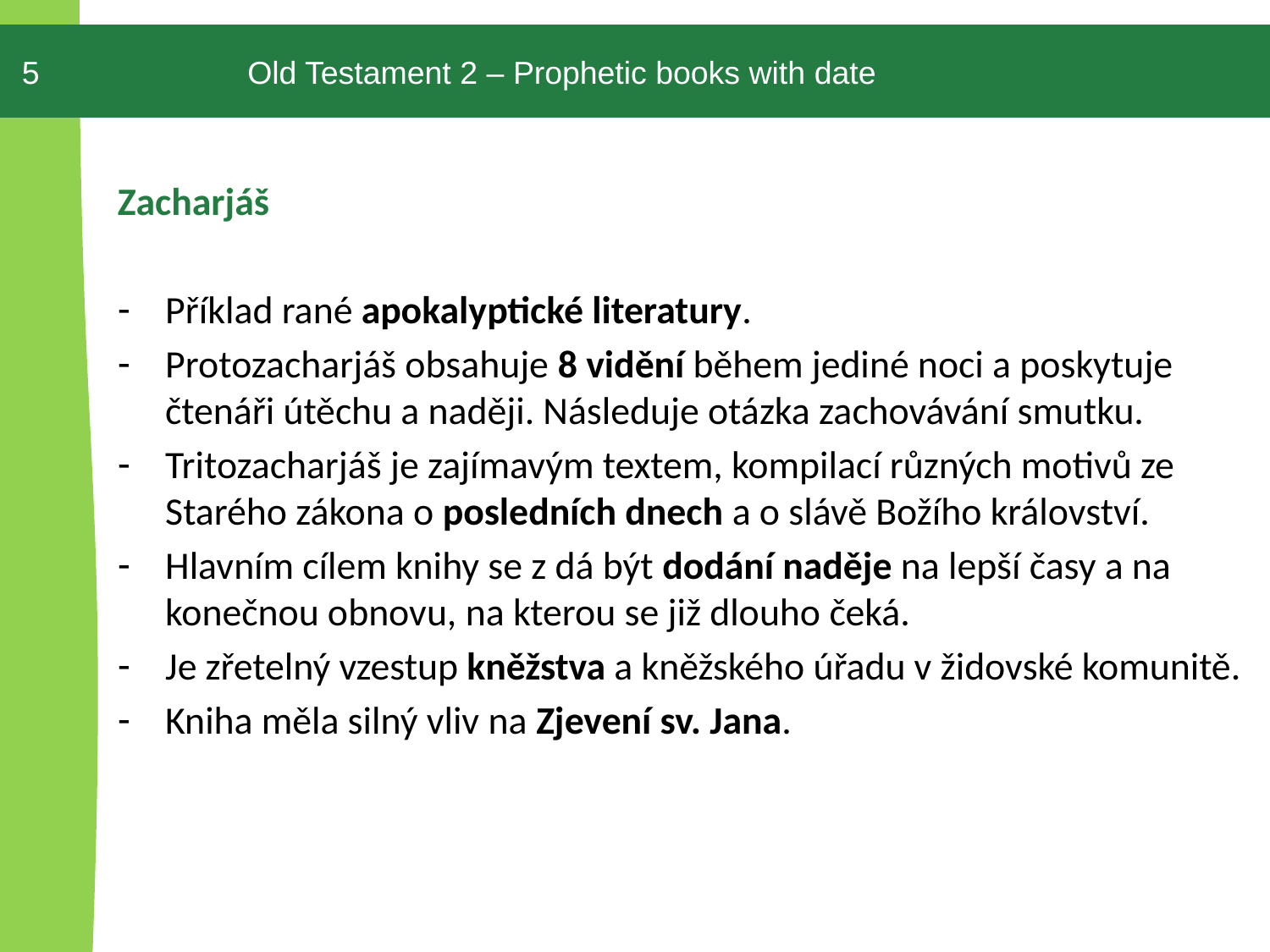

5
Old Testament 2 – Prophetic books with date

Zacharjáš

Příklad rané apokalyptické literatury.
Protozacharjáš obsahuje 8 vidění během jediné noci a poskytuje čtenáři útěchu a naději. Následuje otázka zachovávání smutku.
Tritozacharjáš je zajímavým textem, kompilací různých motivů ze Starého zákona o posledních dnech a o slávě Božího království.
Hlavním cílem knihy se z dá být dodání naděje na lepší časy a na konečnou obnovu, na kterou se již dlouho čeká.
Je zřetelný vzestup kněžstva a kněžského úřadu v židovské komunitě.
Kniha měla silný vliv na Zjevení sv. Jana.